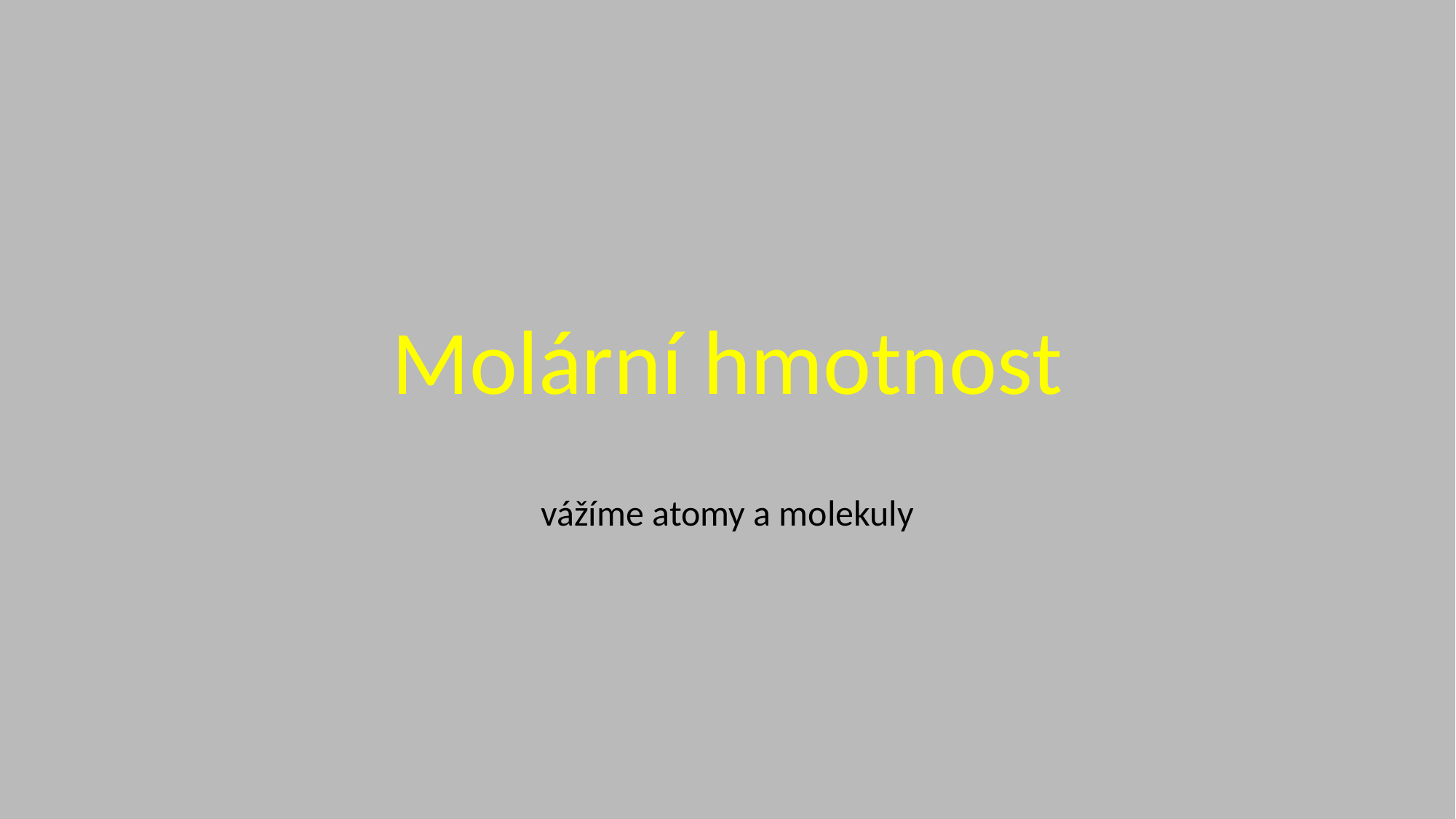

# Molární hmotnost

vážíme atomy a molekuly